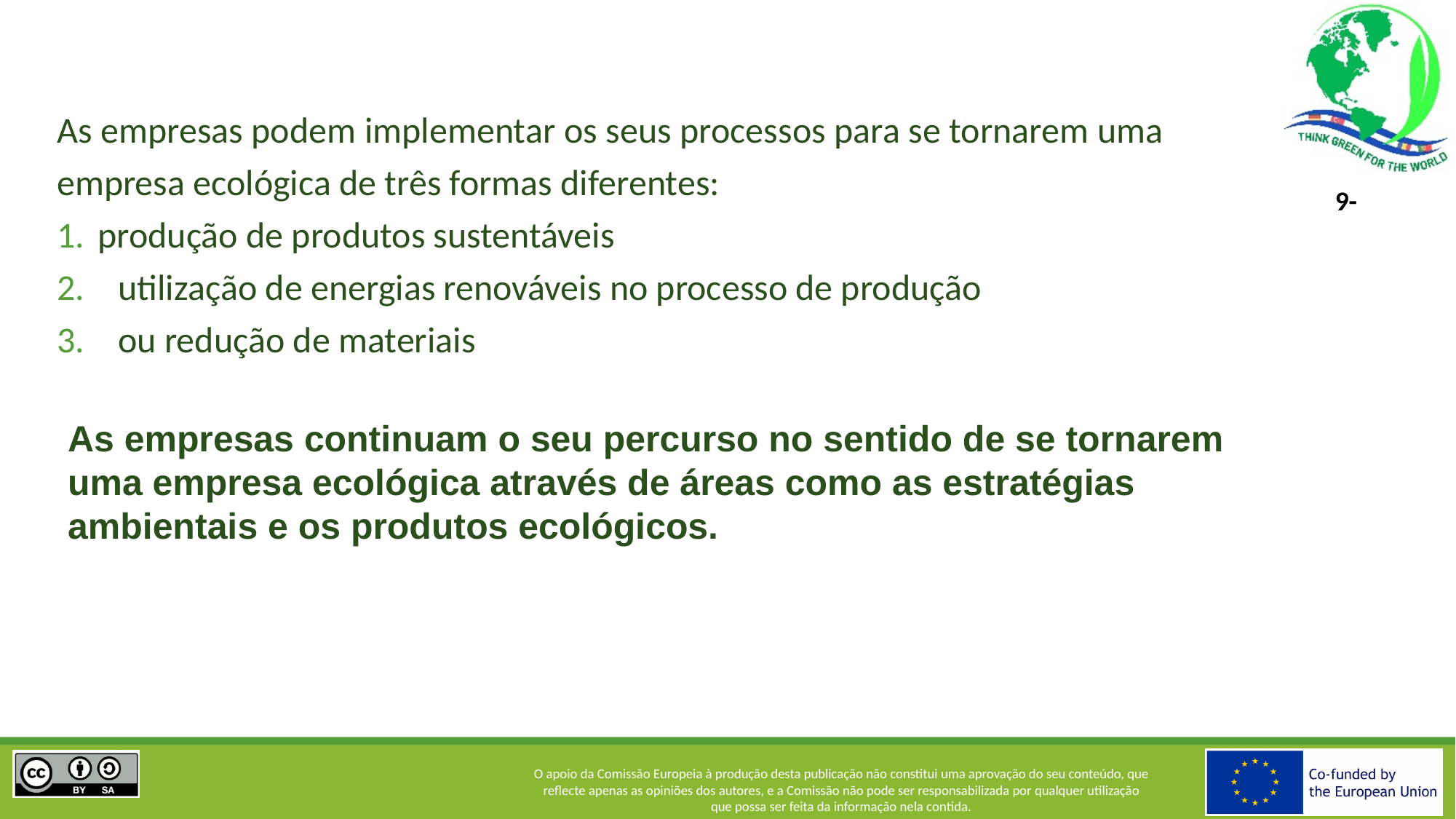

As empresas podem implementar os seus processos para se tornarem uma empresa ecológica de três formas diferentes:
produção de produtos sustentáveis
utilização de energias renováveis no processo de produção
ou redução de materiais
As empresas continuam o seu percurso no sentido de se tornarem uma empresa ecológica através de áreas como as estratégias ambientais e os produtos ecológicos.